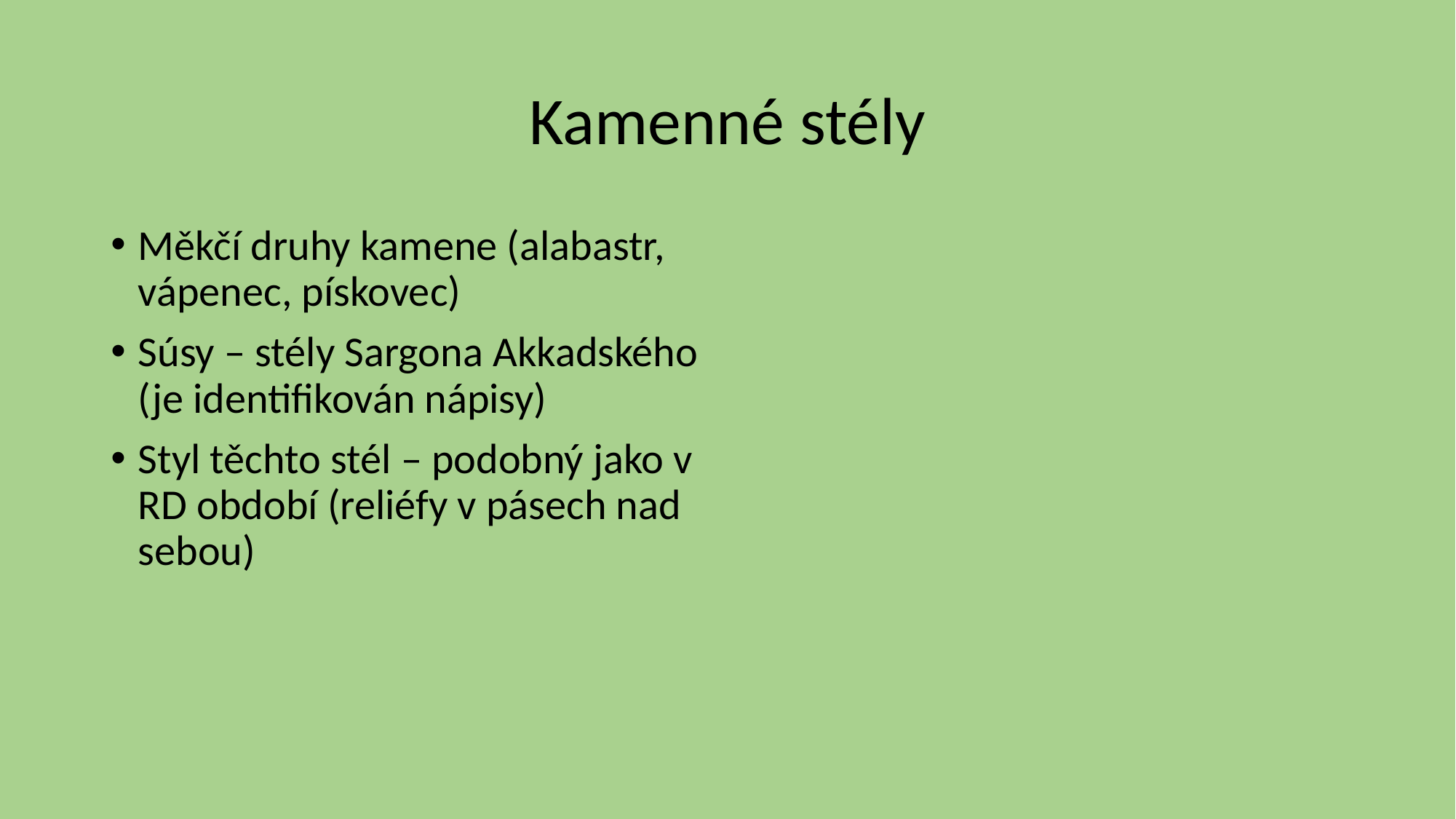

# Kamenné stély
Měkčí druhy kamene (alabastr, vápenec, pískovec)
Súsy – stély Sargona Akkadského (je identifikován nápisy)
Styl těchto stél – podobný jako v RD období (reliéfy v pásech nad sebou)